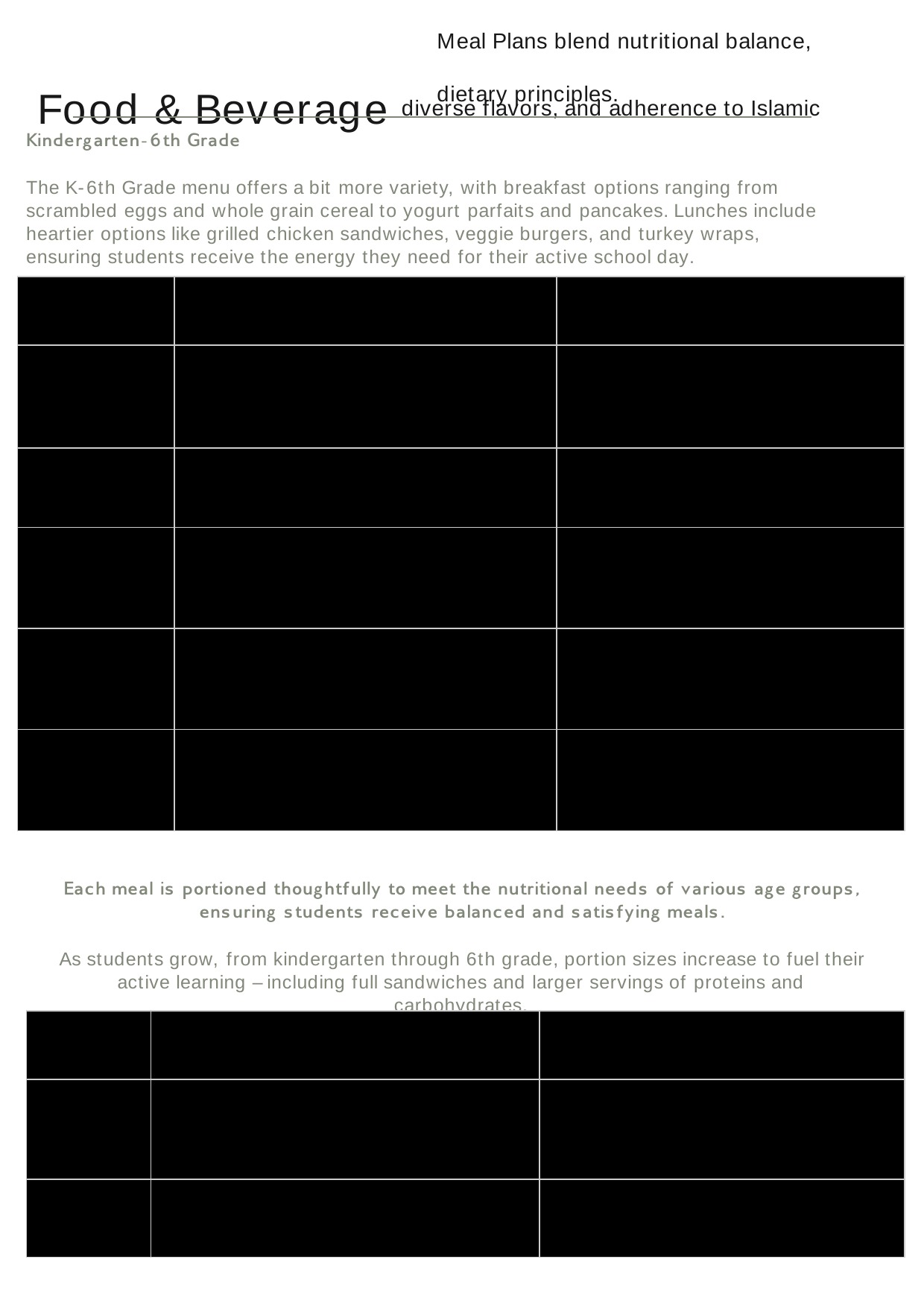

Meal Plans blend nutritional balance,
# Food & Beverage diverse flavors, and adherence to Islamic
dietary principles.

Kindergarten-6th Grade

The K-6th Grade menu offers a bit more variety, with breakfast options ranging from scrambled eggs and whole grain cereal to yogurt parfaits and pancakes. Lunches include heartier options like grilled chicken sandwiches, veggie burgers, and turkey wraps, ensuring students receive the energy they need for their active school day.
|  |  |  |
| --- | --- | --- |
|  |  |  |
|  |  |  |
|  |  |  |
|  |  |  |
|  |  |  |
Monday Tuesday Wednesday

Thursday

Friday
Breakfast

Scrambled Eggs, Whole Wheat Toast, Bananas, Regular/Lactose-Free/Soy Milk

Whole Grain Cereal, Sliced Strawberries, Regular/Lactose-Free/Soy Milk

Oatmeal (Gluten-Free Option Available), Blueberries, Regular/Lactose-Free/Soy Milk

Yogurt Parfait, Mixed Berries, Regular/Lactose-Free/Soy Milk

Pancakes (Gluten-Free Option Available), Maple Syrup, Apple Slices, Regular/Lactose- Free/Soy Milk
Lunch

Grilled Chicken Sandwich, Steamed Broccoli, Fresh Apple, Regular/Lactose- Free/Soy Milk

Veggie Burger, Carrot Sticks, Orange Slices, Regular/Lactose-Free/Soy Milk

Halal Turkey Wrap, Cucumber Salad, Pineapple Chunks, Regular/Lactose- Free/Soy Milk

Baked Fish, Brown Rice, Mixed Green Salad, Pear, Regular/Lactose-Free/Soy Milk

Halal Beef Chili, Cornbread, Steamed Corn, Watermelon, Regular/Lactose- Free/Soy Milk
Each meal is portioned thoughtfully to meet the nutritional needs of various age groups, ensuring students receive balanced and satisfying meals.

As students grow, from kindergarten through 6th grade, portion sizes increase to fuel their active learning – including full sandwiches and larger servings of proteins and carbohydrates.
|  |  |  |
| --- | --- | --- |
|  |  |  |
|  |  |  |
Monday

Tuesday
Breakfast

Scrambled Eggs (1/2 cup), Whole Wheat Toast (2 slices), Bananas (1 medium), Milk (8 oz)

Whole Grain Cereal (1 cup), Sliced Strawberries (1/2 cup), Milk (8 oz)
Lunch

Grilled Chicken Sandwich (1 sandwich), Steamed Broccoli (1/2 cup), Fresh Apple (1 medium), Milk (8 oz)

Veggie Burger (1 burger), Carrot Sticks (1/2 cup), Orange Slices (1/2 orange), Milk (8 oz)